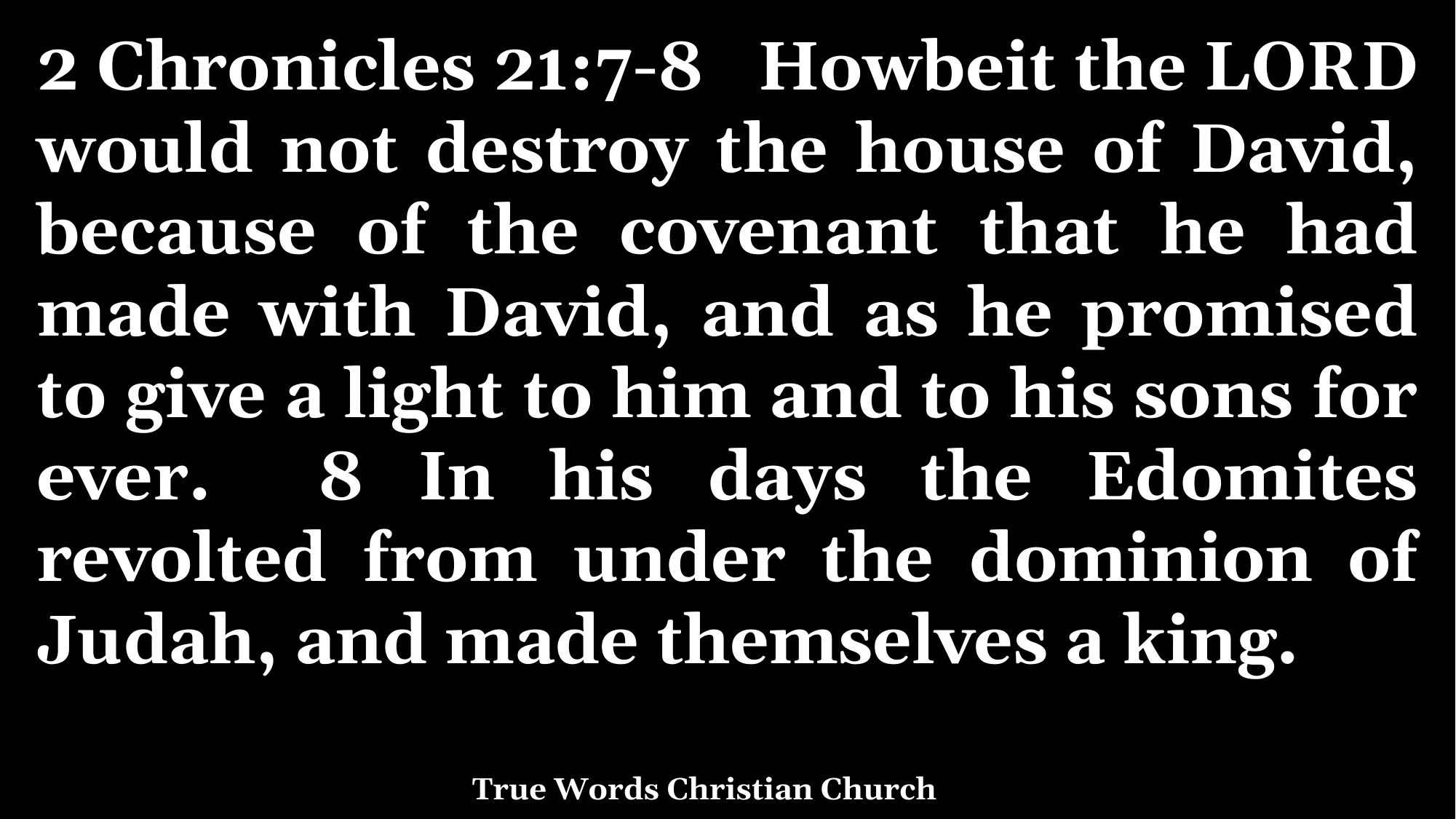

2 Chronicles 21:7-8   Howbeit the LORD would not destroy the house of David, because of the covenant that he had made with David, and as he promised to give a light to him and to his sons for ever.  8 In his days the Edomites revolted from under the dominion of Judah, and made themselves a king.
True Words Christian Church